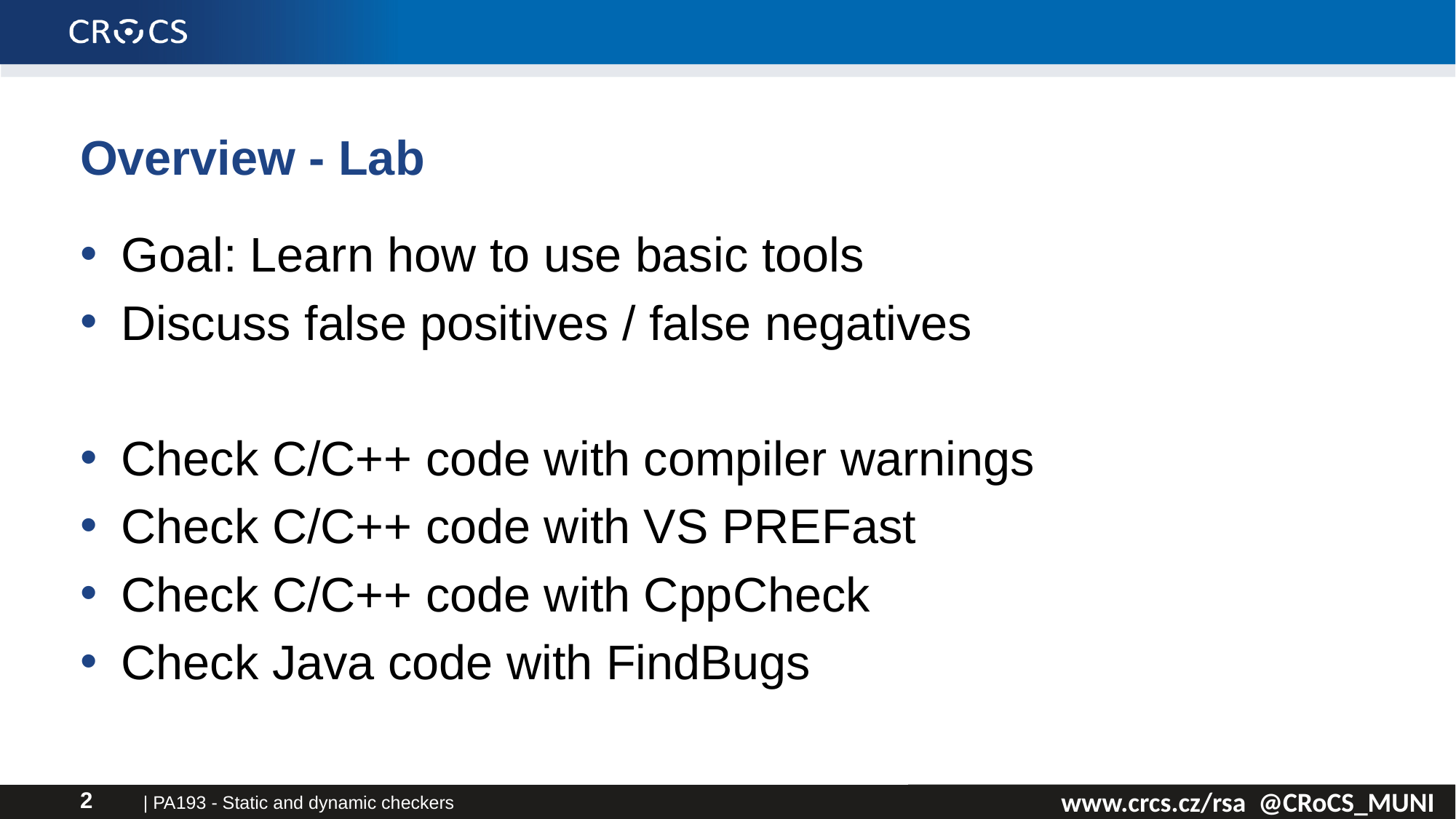

# Overview - Lab
Goal: Learn how to use basic tools
Discuss false positives / false negatives

Check C/C++ code with compiler warnings
Check C/C++ code with VS PREFast
Check C/C++ code with CppCheck
Check Java code with FindBugs

| PA193 - Static and dynamic checkers
2